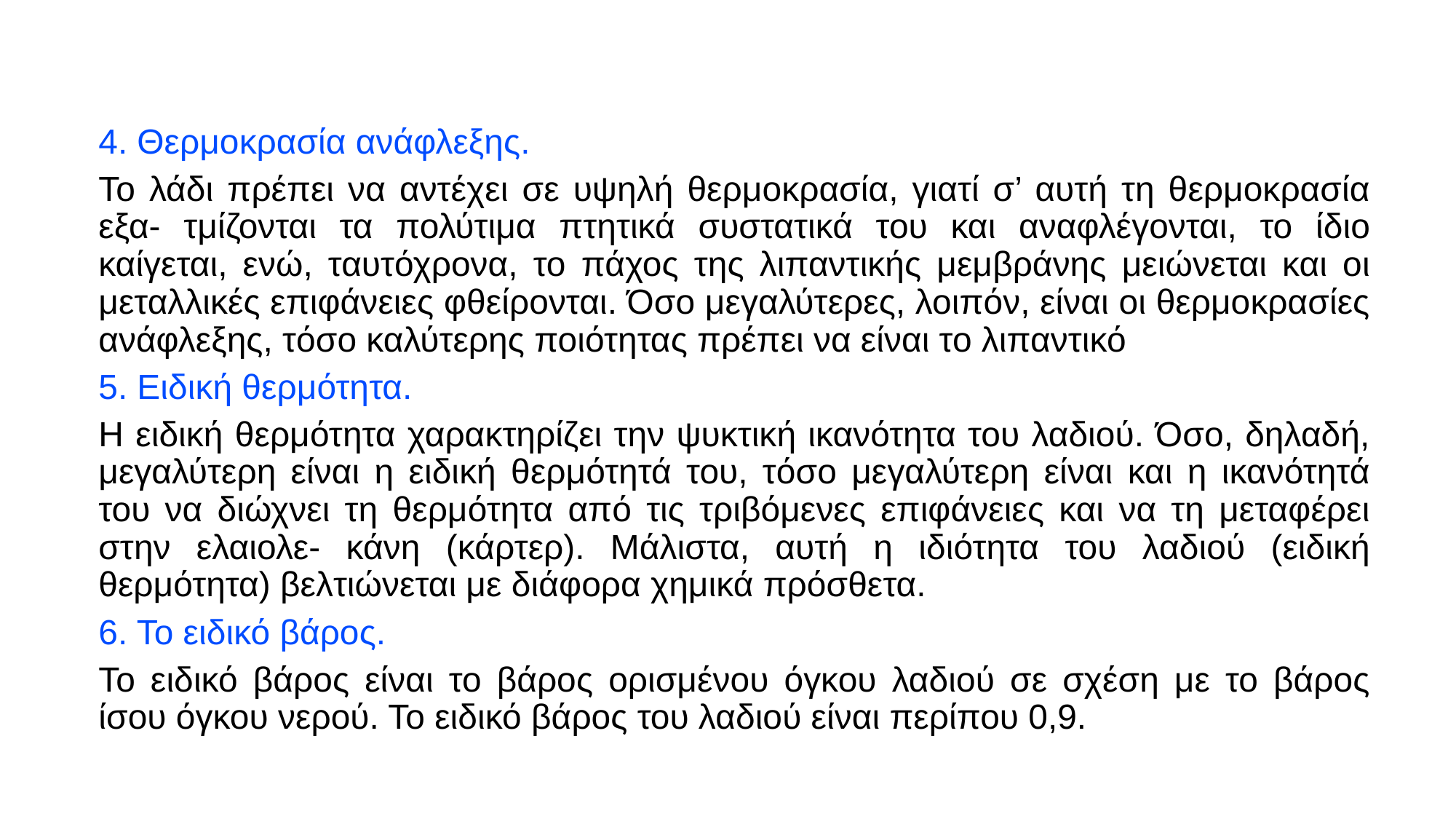

4. Θερμοκρασία ανάφλεξης.
Το λάδι πρέπει να αντέχει σε υψηλή θερμοκρασία, γιατί σ’ αυτή τη θερμοκρασία εξα- τμίζονται τα πολύτιμα πτητικά συστατικά του και αναφλέγονται, το ίδιο καίγεται, ενώ, ταυτόχρονα, το πάχος της λιπαντικής μεμβράνης μειώνεται και οι μεταλλικές επιφάνειες φθείρονται. Όσο μεγαλύτερες, λοιπόν, είναι οι θερμοκρασίες ανάφλεξης, τόσο καλύτερης ποιότητας πρέπει να είναι το λιπαντικό
5. Ειδική θερμότητα.
Η ειδική θερμότητα χαρακτηρίζει την ψυκτική ικανότητα του λαδιού. Όσο, δηλαδή, μεγαλύτερη είναι η ειδική θερμότητά του, τόσο μεγαλύτερη είναι και η ικανότητά του να διώχνει τη θερμότητα από τις τριβόμενες επιφάνειες και να τη μεταφέρει στην ελαιολε- κάνη (κάρτερ). Μάλιστα, αυτή η ιδιότητα του λαδιού (ειδική θερμότητα) βελτιώνεται με διάφορα χημικά πρόσθετα.
6. Το ειδικό βάρος.
Το ειδικό βάρος είναι το βάρος ορισμένου όγκου λαδιού σε σχέση με το βάρος ίσου όγκου νερού. Το ειδικό βάρος του λαδιού είναι περίπου 0,9.